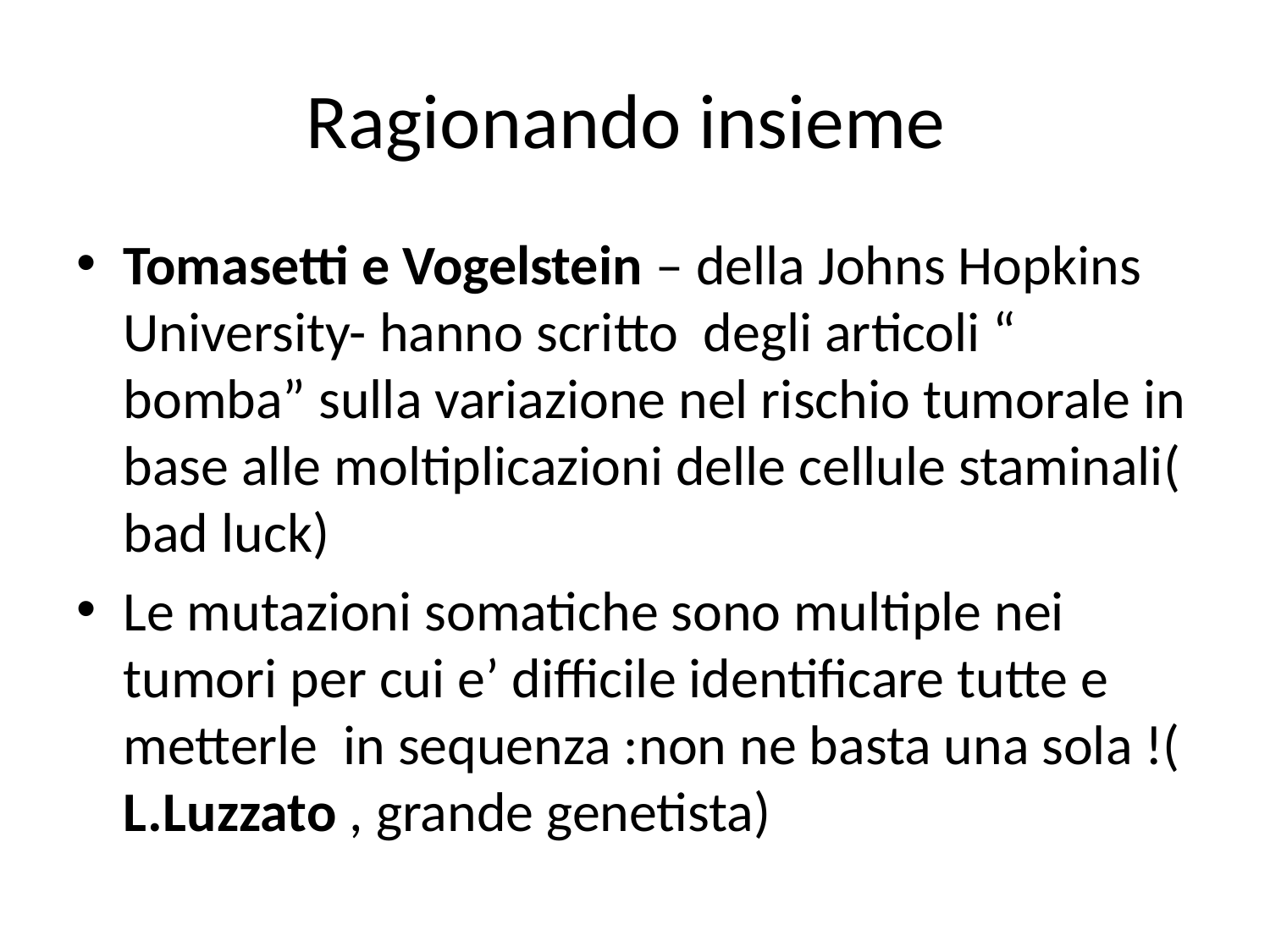

# Ragionando insieme
Tomasetti e Vogelstein – della Johns Hopkins University- hanno scritto  degli articoli “ bomba” sulla variazione nel rischio tumorale in base alle moltiplicazioni delle cellule staminali( bad luck)
Le mutazioni somatiche sono multiple nei tumori per cui e’ difficile identificare tutte e metterle  in sequenza :non ne basta una sola !( L.Luzzato , grande genetista)